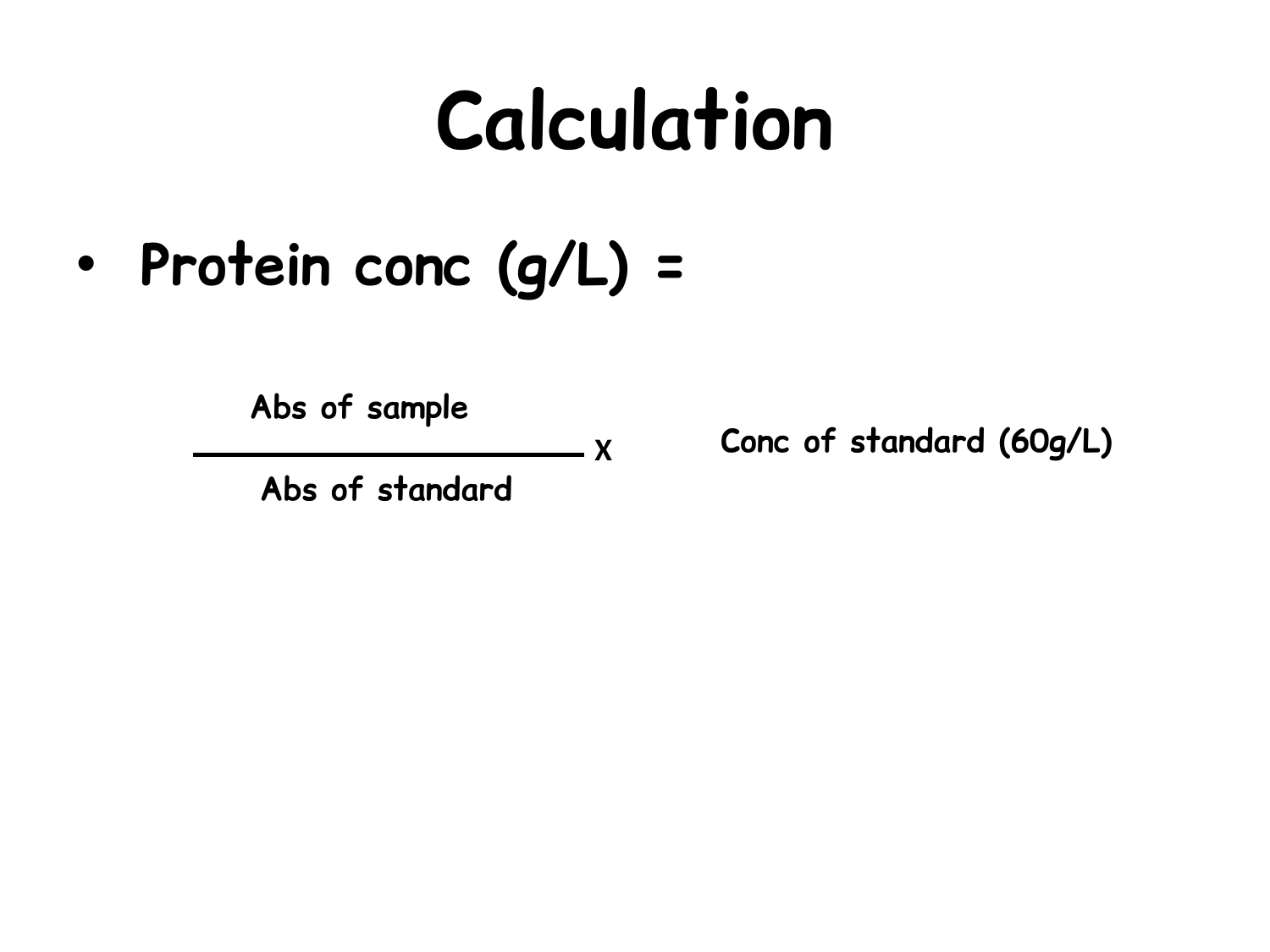

# Calculation
 Protein conc (g/L) =
Abs of sample
Conc of standard (60g/L)
X
Abs of standard